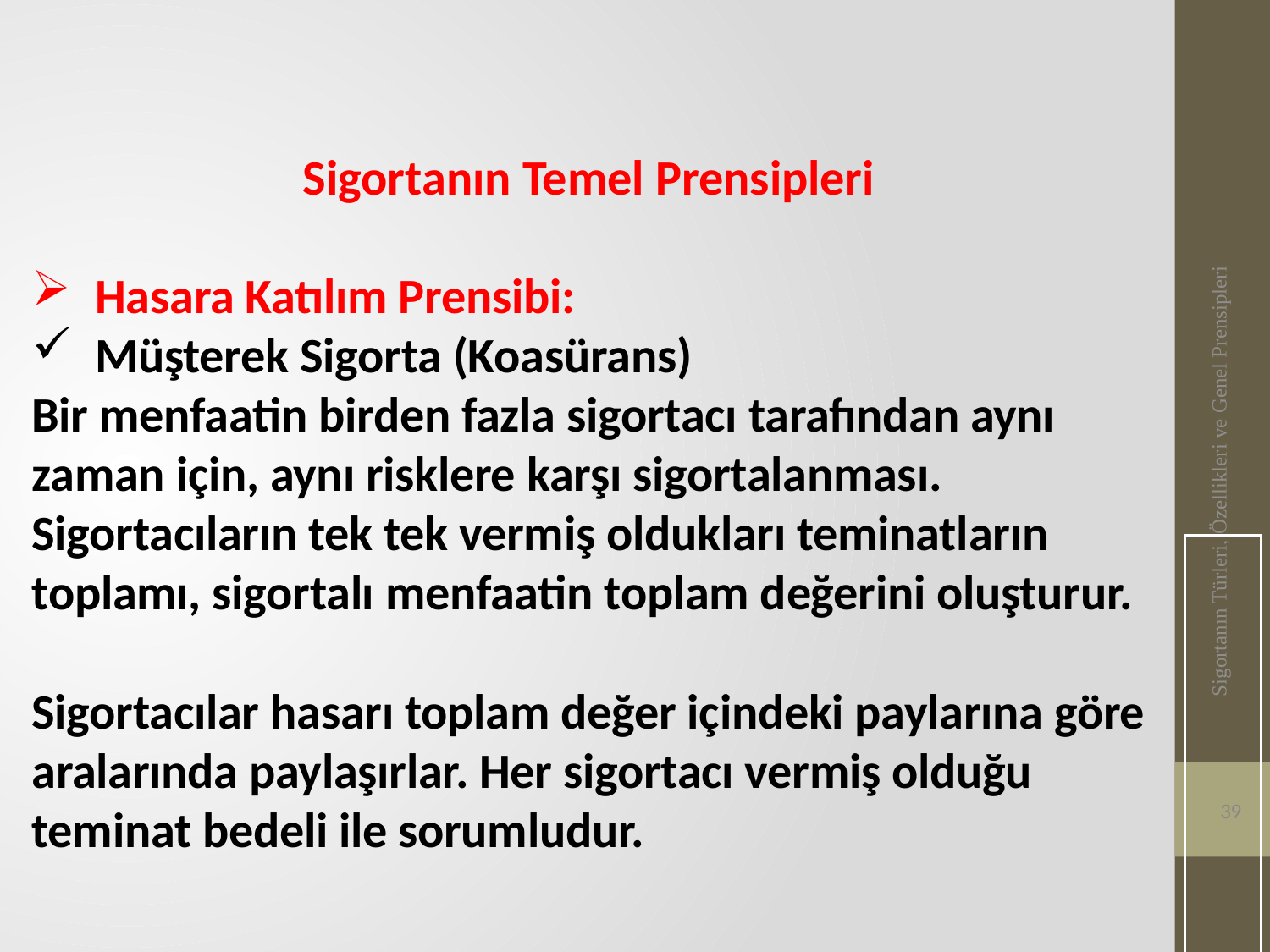

Sigortanın Temel Prensipleri

Hasara Katılım Prensibi:
Müşterek Sigorta (Koasürans)
Bir menfaatin birden fazla sigortacı tarafından aynı zaman için, aynı risklere karşı sigortalanması. Sigortacıların tek tek vermiş oldukları teminatların
toplamı, sigortalı menfaatin toplam değerini oluşturur.

Sigortacılar hasarı toplam değer içindeki paylarına göre aralarında paylaşırlar. Her sigortacı vermiş olduğu teminat bedeli ile sorumludur.

Sigortanın Türleri, Özellikleri ve Genel Prensipleri
39